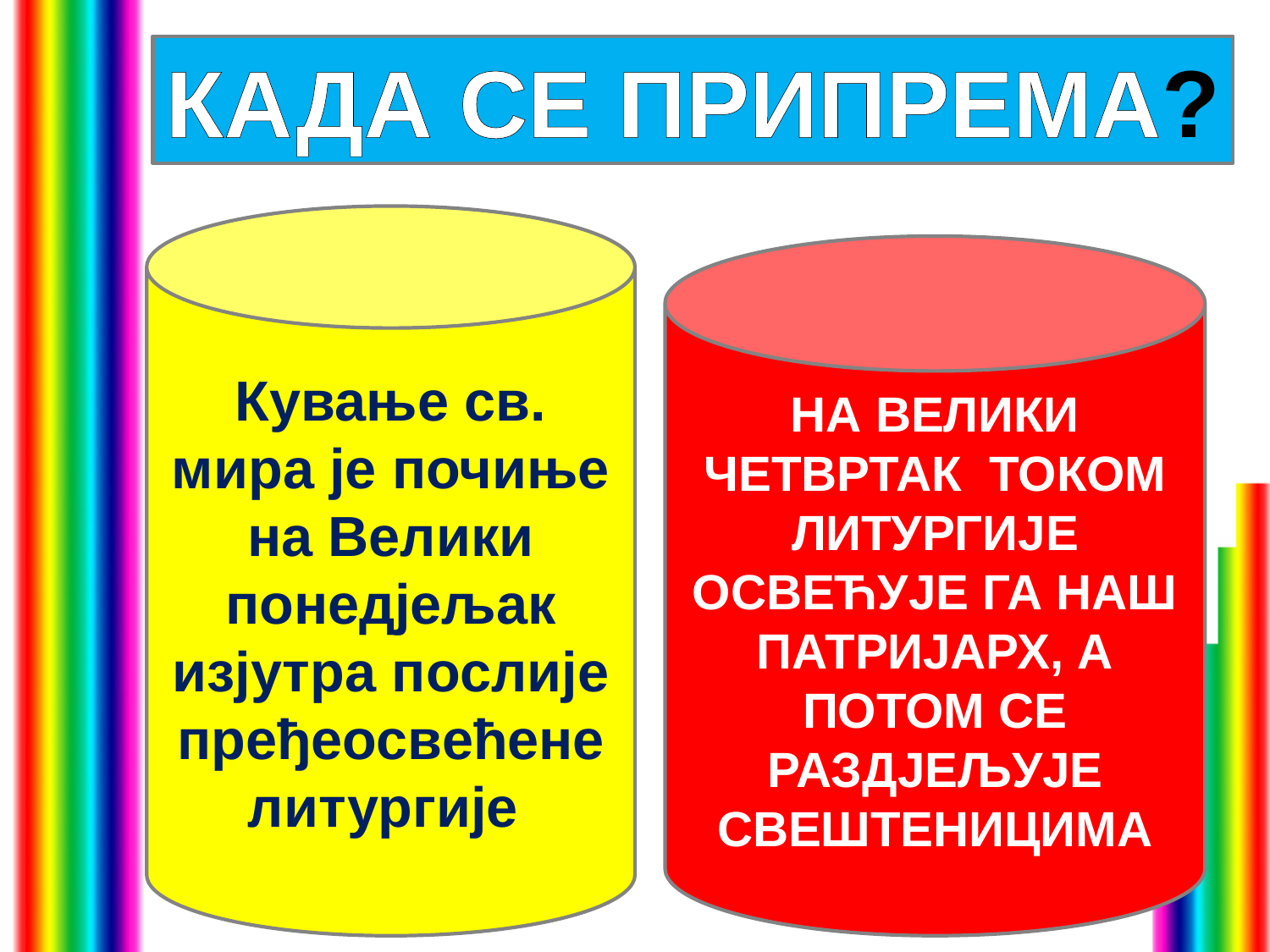

КАДА СЕ ПРИПРЕМА?
Кување св. мира је почиње на Велики понедјељак изјутра послије пређеосвећене литургије
НА ВЕЛИКИ ЧЕТВРТАК  ТОКОМ ЛИТУРГИЈЕ ОСВЕЋУЈЕ ГА НАШ ПАТРИЈАРХ, А ПОТОМ СЕ РАЗДЈЕЉУЈЕ СВЕШТЕНИЦИМА